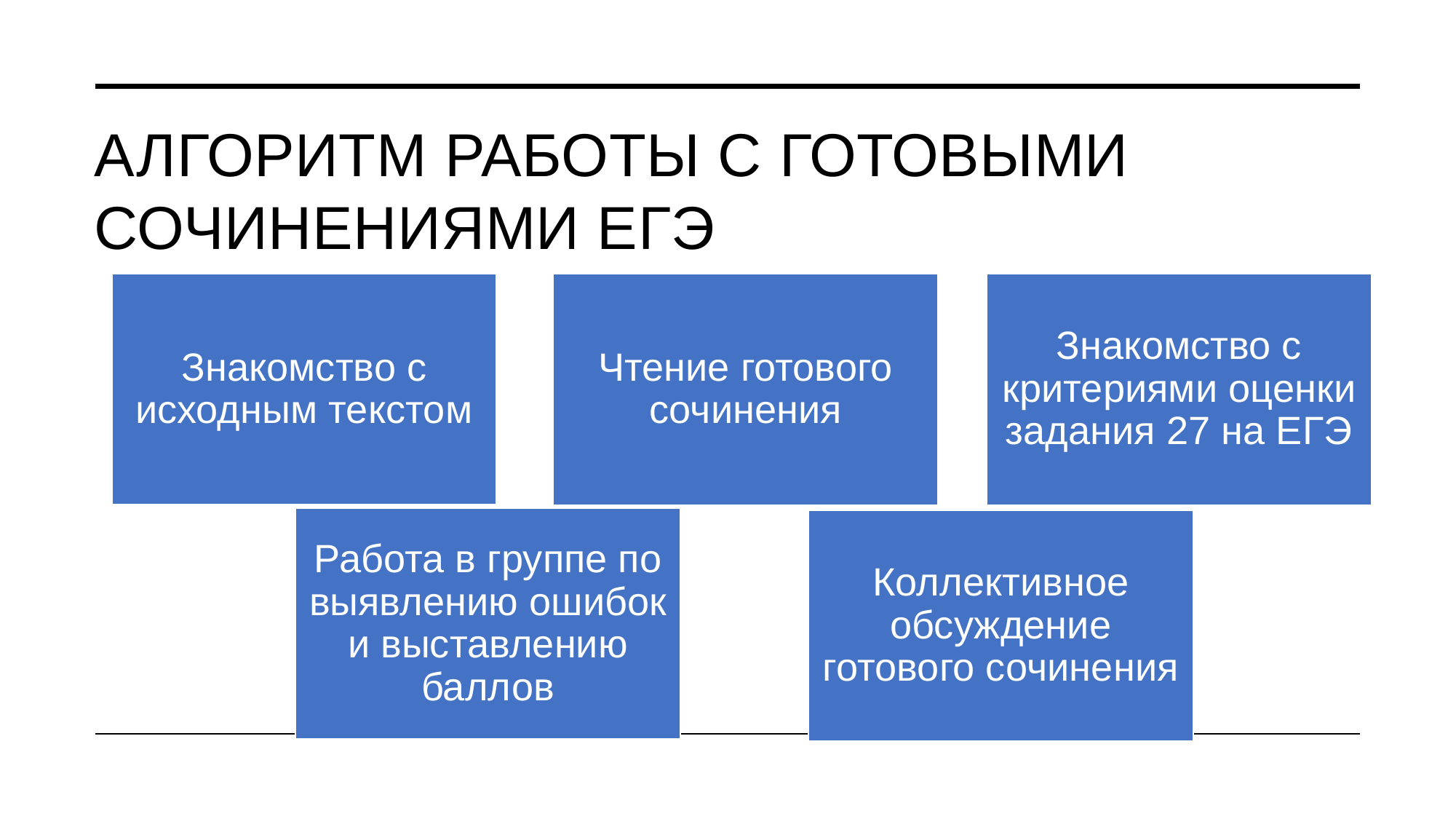

# Алгоритм работы с готовыми сочинениями ЕГЭ
Знакомство с исходным текстом
Коллективное обсуждение готового сочинения
Работа в группе по выявлению ошибок и выставлению баллов
Чтение готового сочинения
Знакомство с критериями оценки задания 27 на ЕГЭ